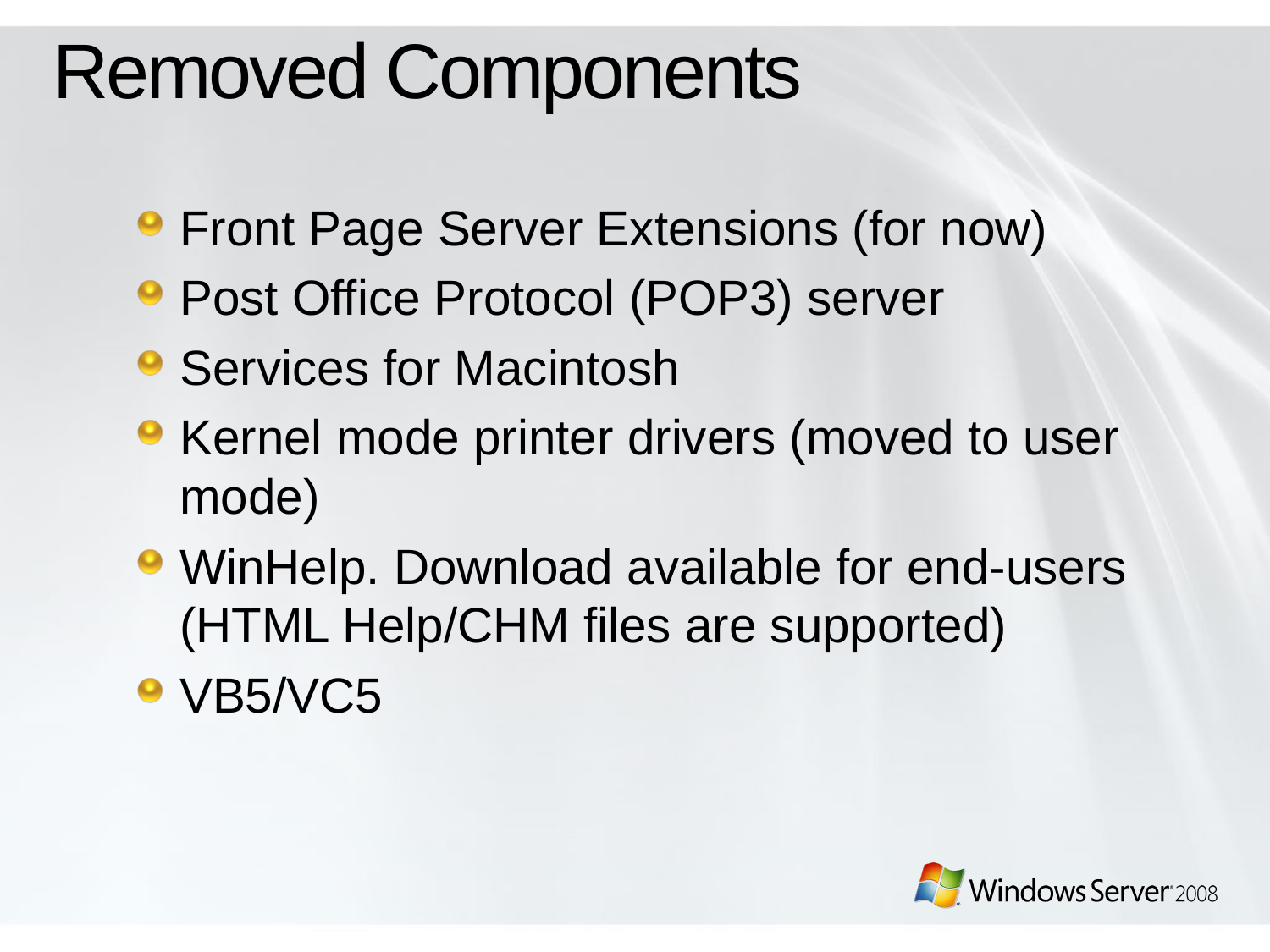

# Removed Components
Front Page Server Extensions (for now)
Post Office Protocol (POP3) server
Services for Macintosh
Kernel mode printer drivers (moved to user mode)
WinHelp. Download available for end-users (HTML Help/CHM files are supported)
VB5/VC5